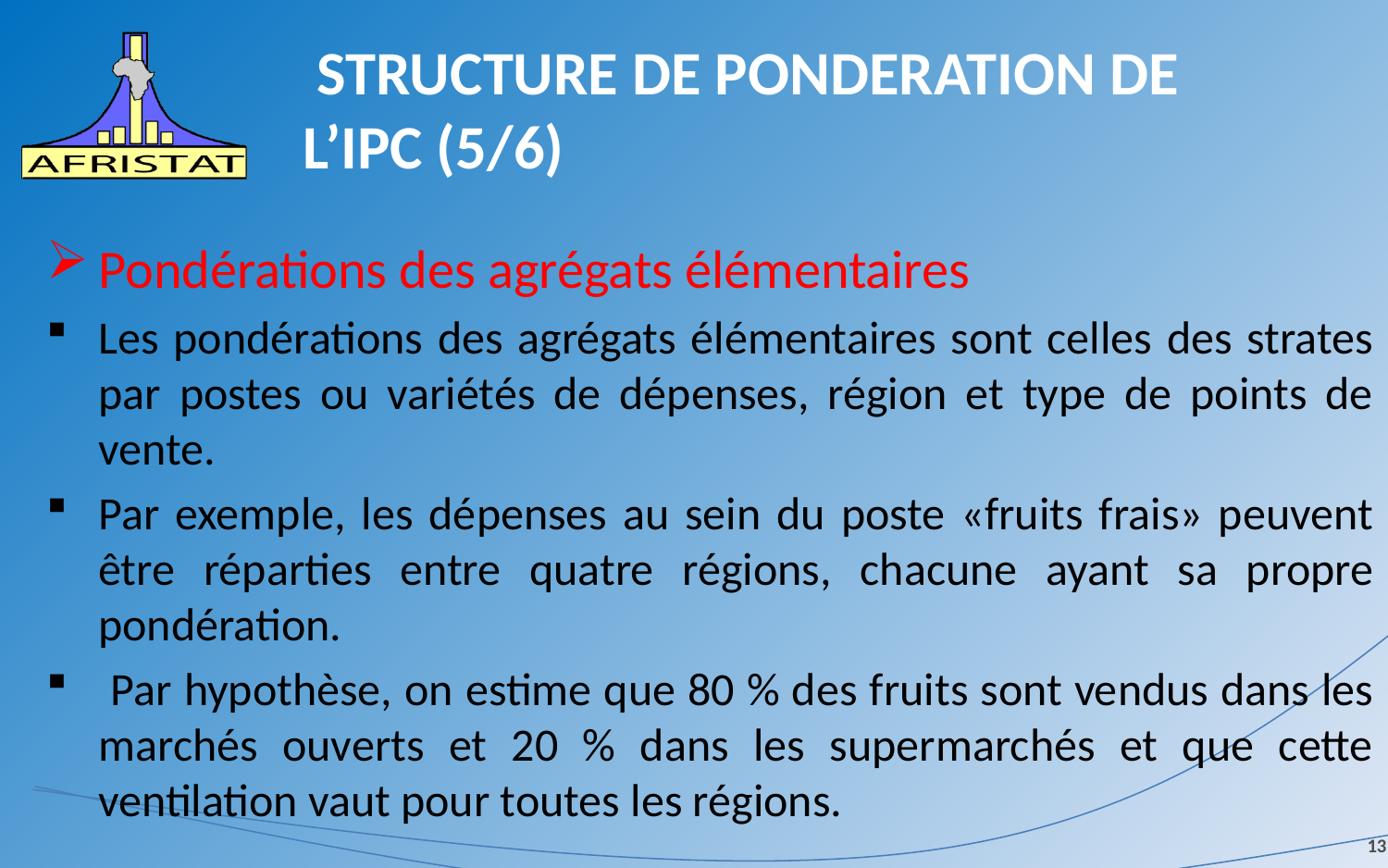

# STRUCTURE DE PONDERATION DE L’IPC (5/6)

Pondérations des agrégats élémentaires
Les pondérations des agrégats élémentaires sont celles des strates par postes ou variétés de dépenses, région et type de points de vente.
Par exemple, les dépenses au sein du poste «fruits frais» peuvent être réparties entre quatre régions, chacune ayant sa propre pondération.
 Par hypothèse, on estime que 80 % des fruits sont vendus dans les marchés ouverts et 20 % dans les supermarchés et que cette ventilation vaut pour toutes les régions.
13